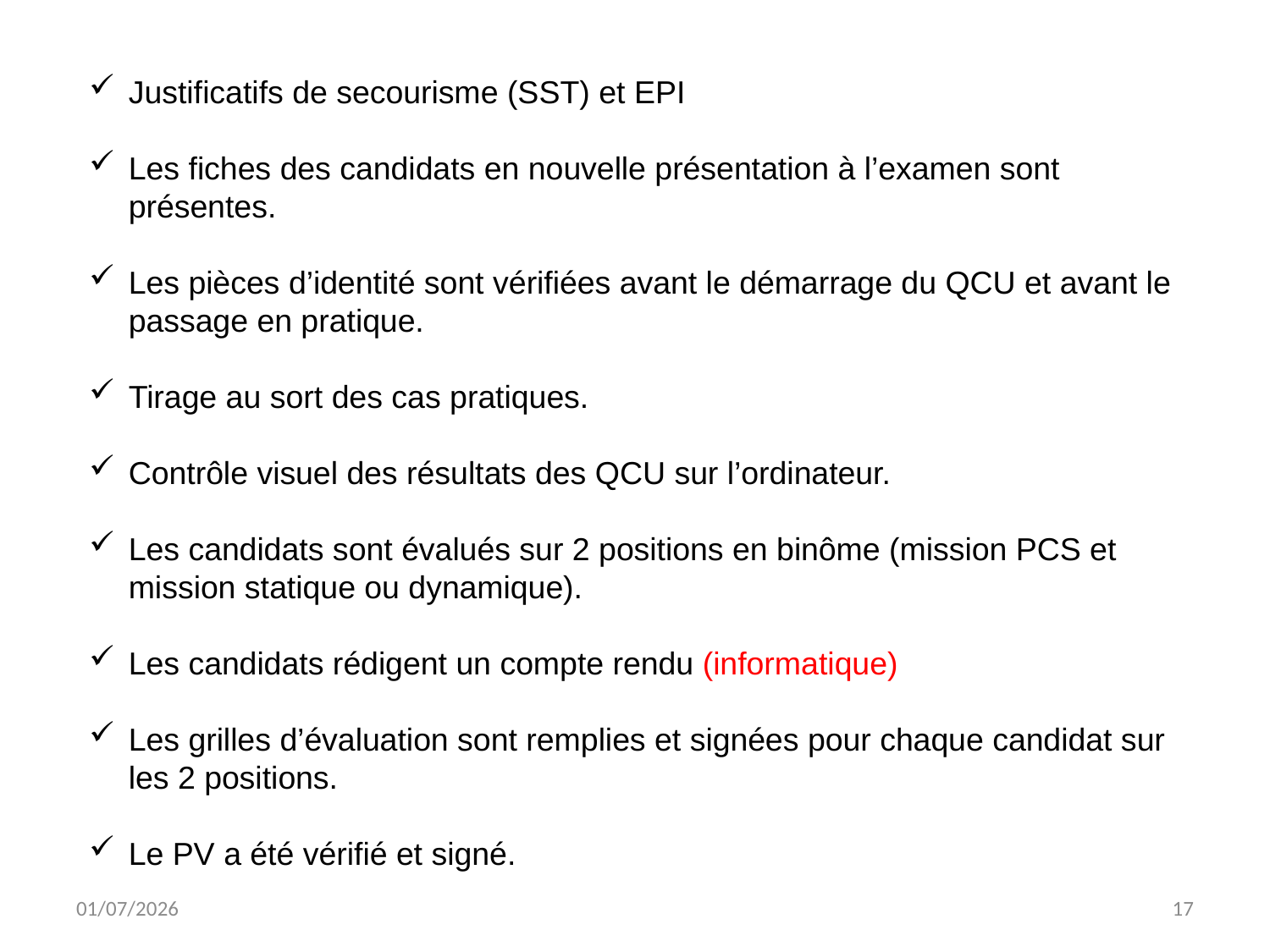

Justificatifs de secourisme (SST) et EPI

Les fiches des candidats en nouvelle présentation à l’examen sont présentes.

Les pièces d’identité sont vérifiées avant le démarrage du QCU et avant le passage en pratique.

Tirage au sort des cas pratiques.

Contrôle visuel des résultats des QCU sur l’ordinateur.

Les candidats sont évalués sur 2 positions en binôme (mission PCS et mission statique ou dynamique).

Les candidats rédigent un compte rendu (informatique)

Les grilles d’évaluation sont remplies et signées pour chaque candidat sur les 2 positions.

Le PV a été vérifié et signé.
01/07/2026
17